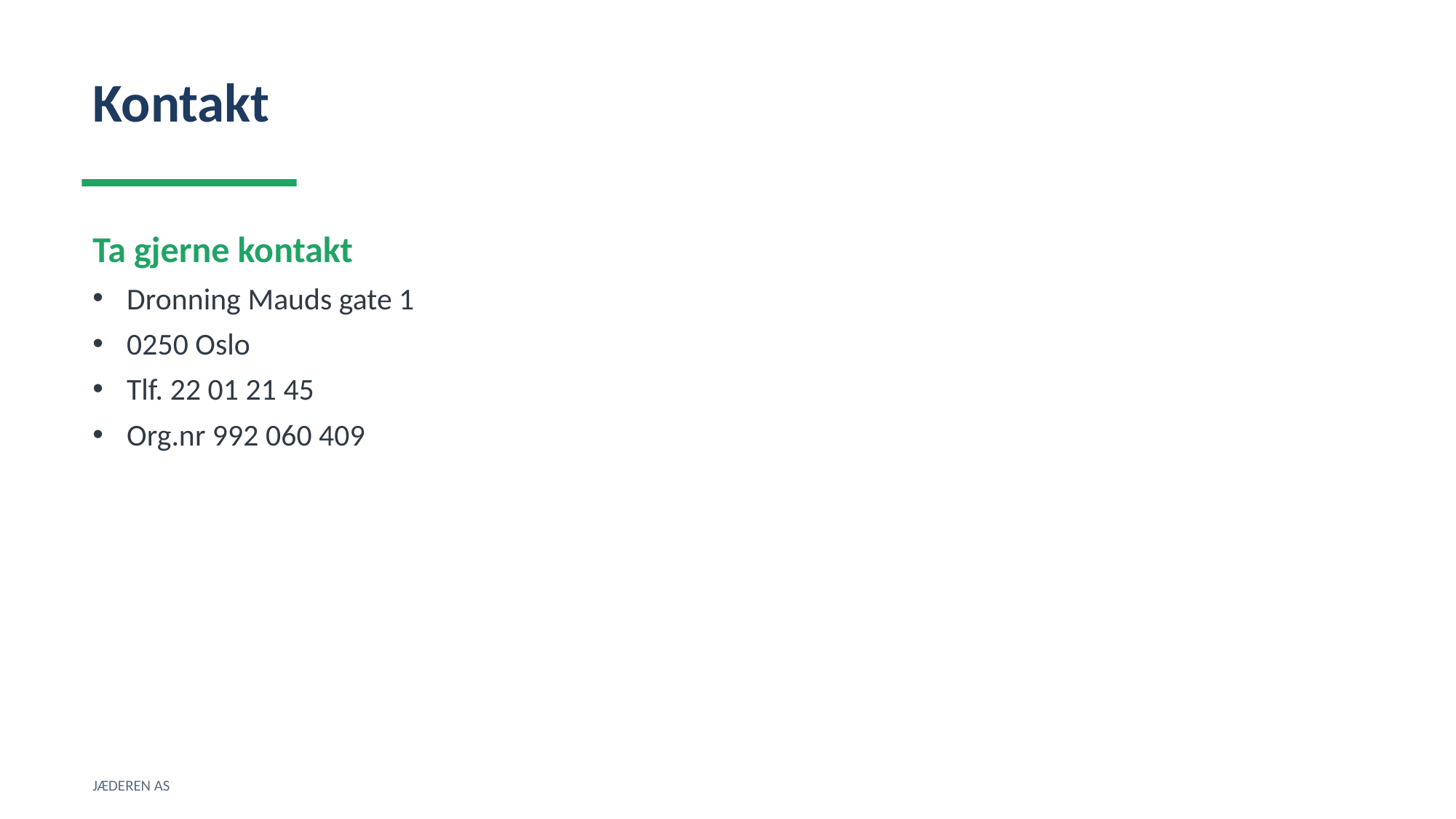

Kontakt

Ta gjerne kontakt
Dronning Mauds gate 1
0250 Oslo
Tlf. 22 01 21 45
Org.nr 992 060 409
JÆDEREN AS